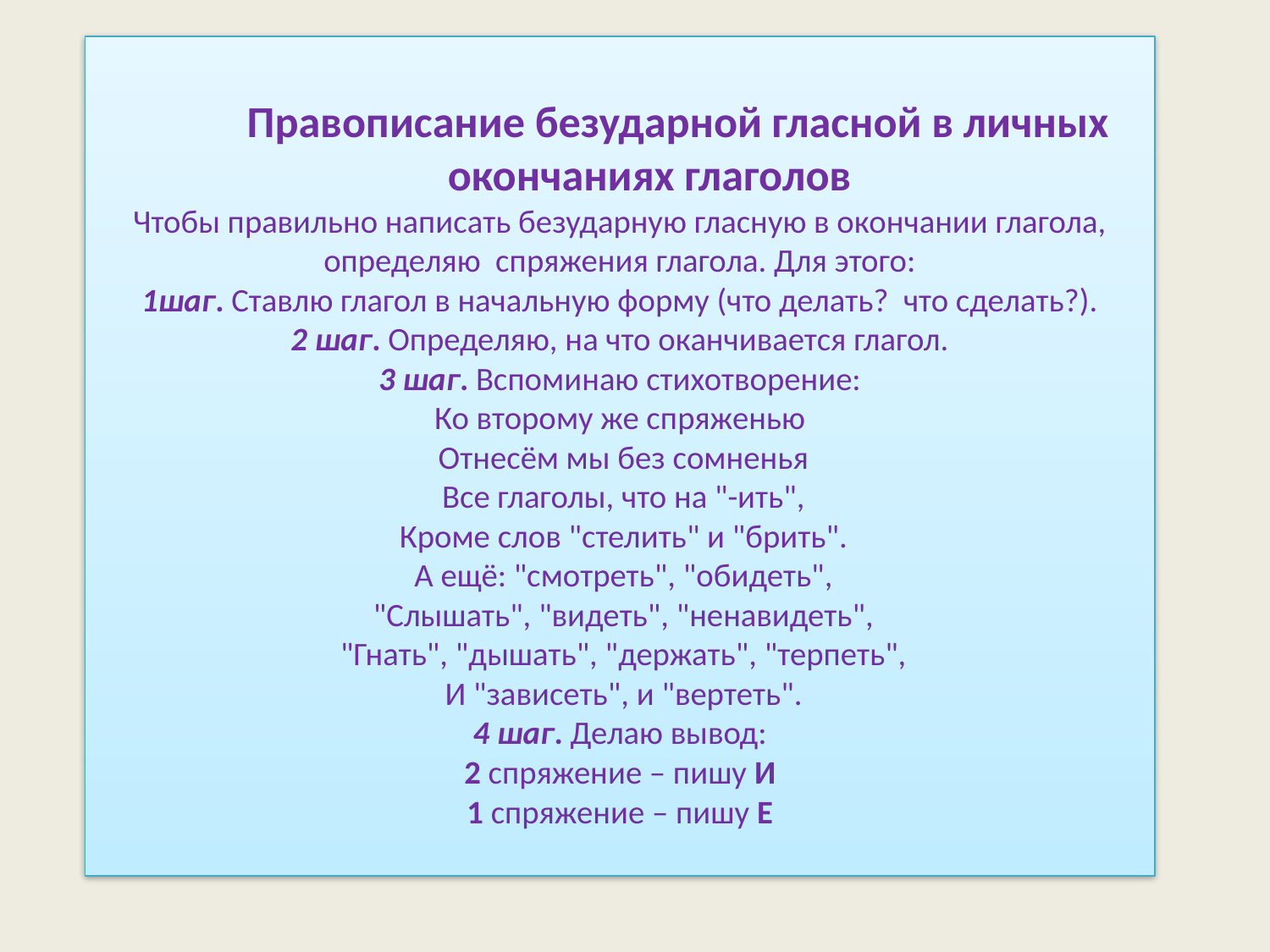

# Правописание безударной гласной в личных окончаниях глаголов Чтобы правильно написать безударную гласную в окончании глагола, определяю  спряжения глагола. Для этого: 1шаг. Ставлю глагол в начальную форму (что делать?  что сделать?). 2 шаг. Определяю, на что оканчивается глагол. 3 шаг. Вспоминаю стихотворение: Ко второму же спряженью Отнесём мы без сомненья Все глаголы, что на "-ить", Кроме слов "стелить" и "брить". А ещё: "смотреть", "обидеть", "Слышать", "видеть", "ненавидеть", "Гнать", "дышать", "держать", "терпеть", И "зависеть", и "вертеть". 4 шаг. Делаю вывод: 2 спряжение – пишу И 1 спряжение – пишу Е